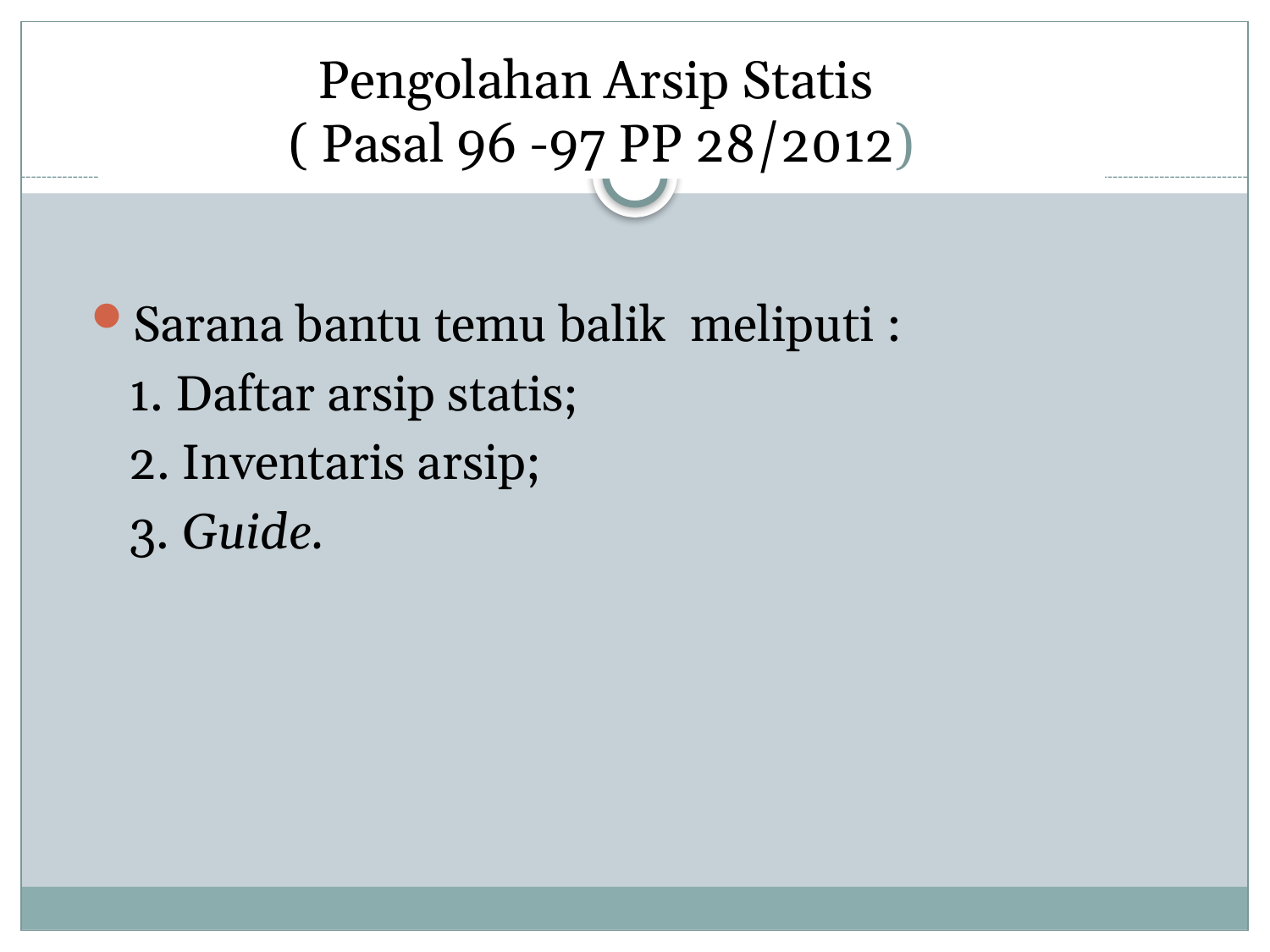

# Pengolahan Arsip Statis ( Pasal 96 -97 PP 28/2012)
Sarana bantu temu balik  meliputi :
	1. Daftar arsip statis;
	2. Inventaris arsip;
	3. Guide.